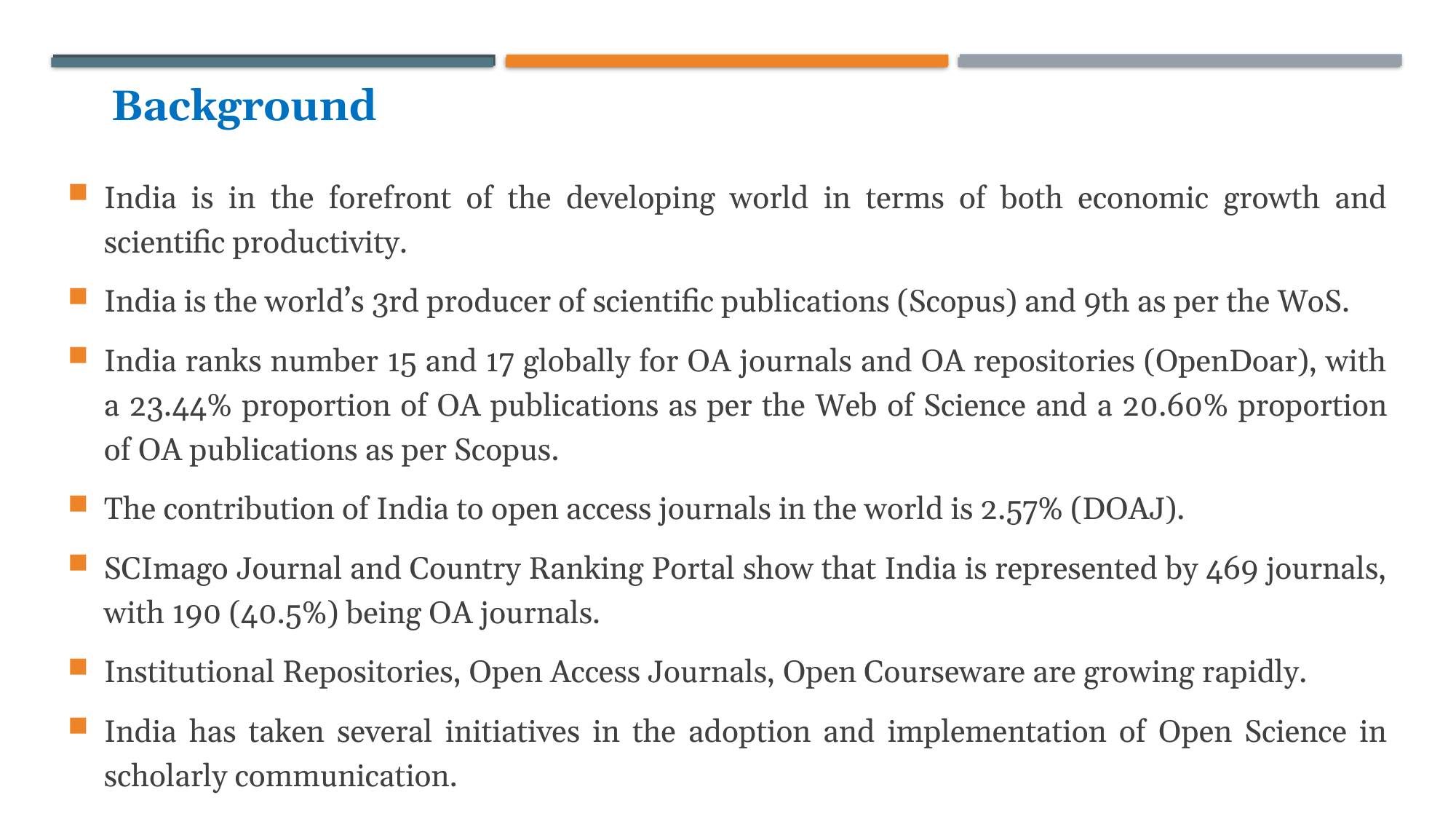

# Background
India is in the forefront of the developing world in terms of both economic growth and scientific productivity.
India is the world’s 3rd producer of scientific publications (Scopus) and 9th as per the WoS.
India ranks number 15 and 17 globally for OA journals and OA repositories (OpenDoar), with a 23.44% proportion of OA publications as per the Web of Science and a 20.60% proportion of OA publications as per Scopus.
The contribution of India to open access journals in the world is 2.57% (DOAJ).
SCImago Journal and Country Ranking Portal show that India is represented by 469 journals, with 190 (40.5%) being OA journals.
Institutional Repositories, Open Access Journals, Open Courseware are growing rapidly.
India has taken several initiatives in the adoption and implementation of Open Science in scholarly communication.